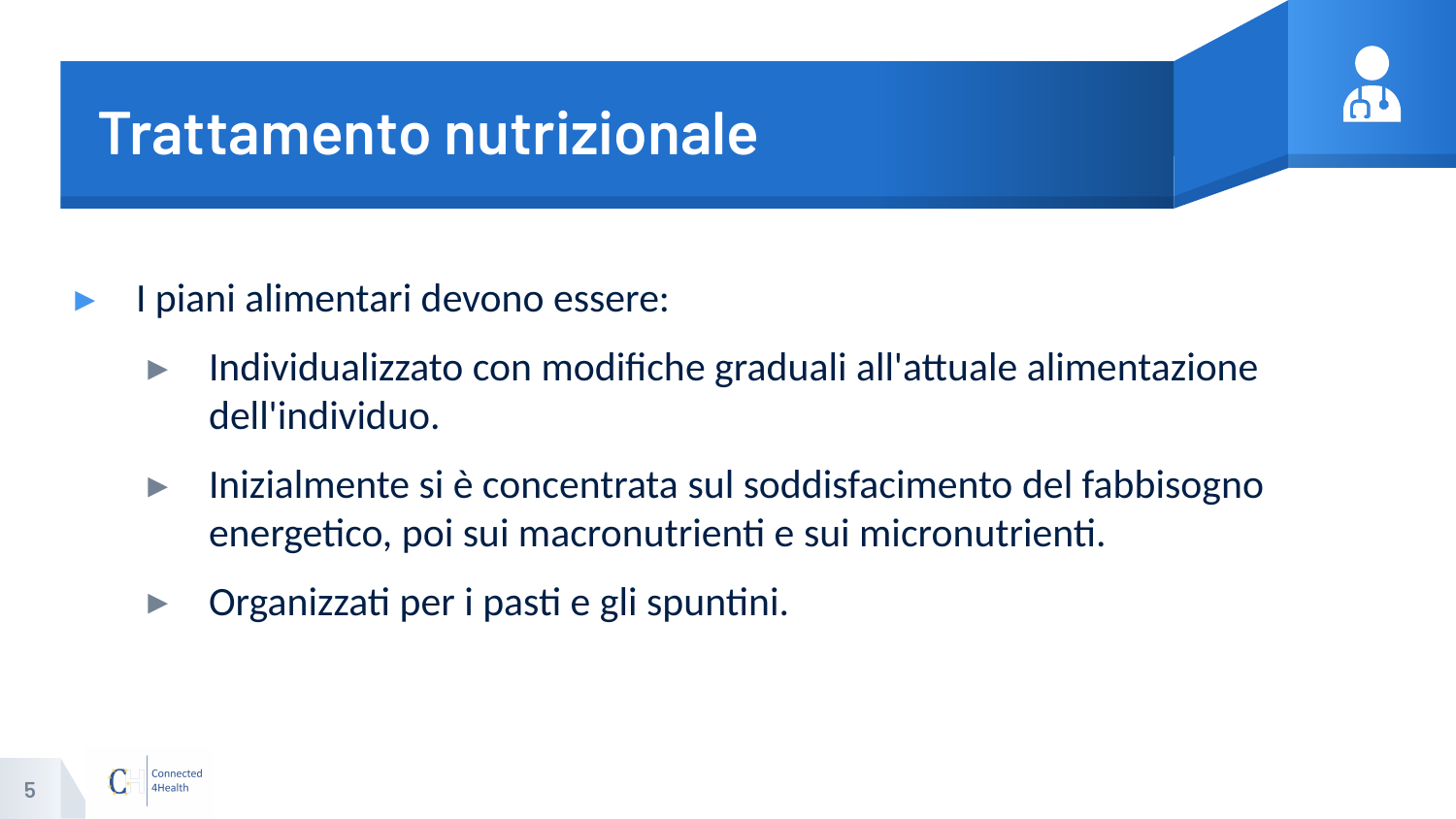

# Trattamento nutrizionale
I piani alimentari devono essere:
Individualizzato con modifiche graduali all'attuale alimentazione dell'individuo.
Inizialmente si è concentrata sul soddisfacimento del fabbisogno energetico, poi sui macronutrienti e sui micronutrienti.
Organizzati per i pasti e gli spuntini.

5